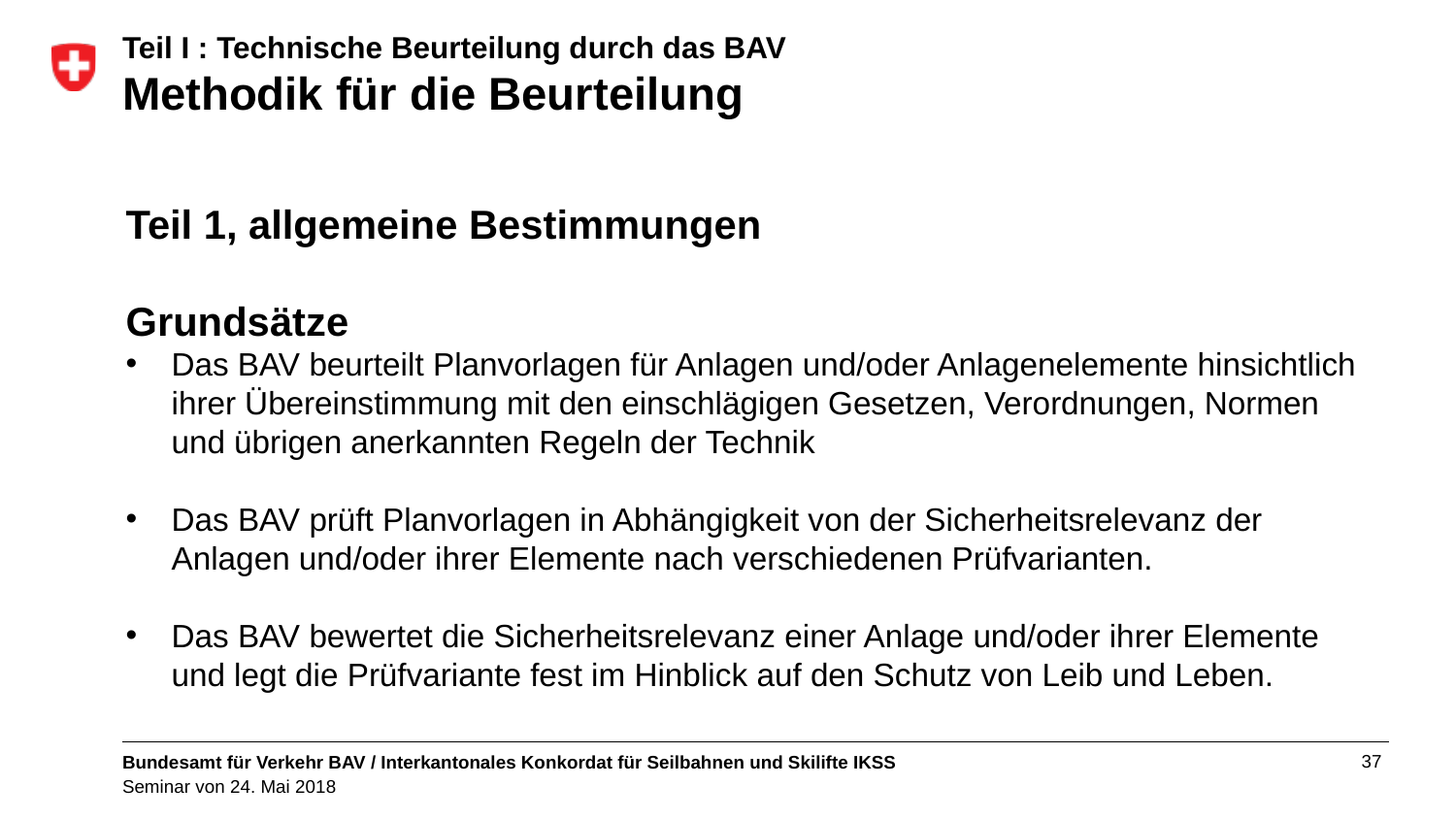

# Teil I : Technische Beurteilung durch das BAV Methodik für die Beurteilung
Teil 1, allgemeine Bestimmungen

Grundsätze
Das BAV beurteilt Planvorlagen für Anlagen und/oder Anlagenelemente hinsichtlich ihrer Übereinstimmung mit den einschlägigen Gesetzen, Verordnungen, Normen und übrigen anerkannten Regeln der Technik

Das BAV prüft Planvorlagen in Abhängigkeit von der Sicherheitsrelevanz der Anlagen und/oder ihrer Elemente nach verschiedenen Prüfvarianten.

Das BAV bewertet die Sicherheitsrelevanz einer Anlage und/oder ihrer Elemente und legt die Prüfvariante fest im Hinblick auf den Schutz von Leib und Leben.